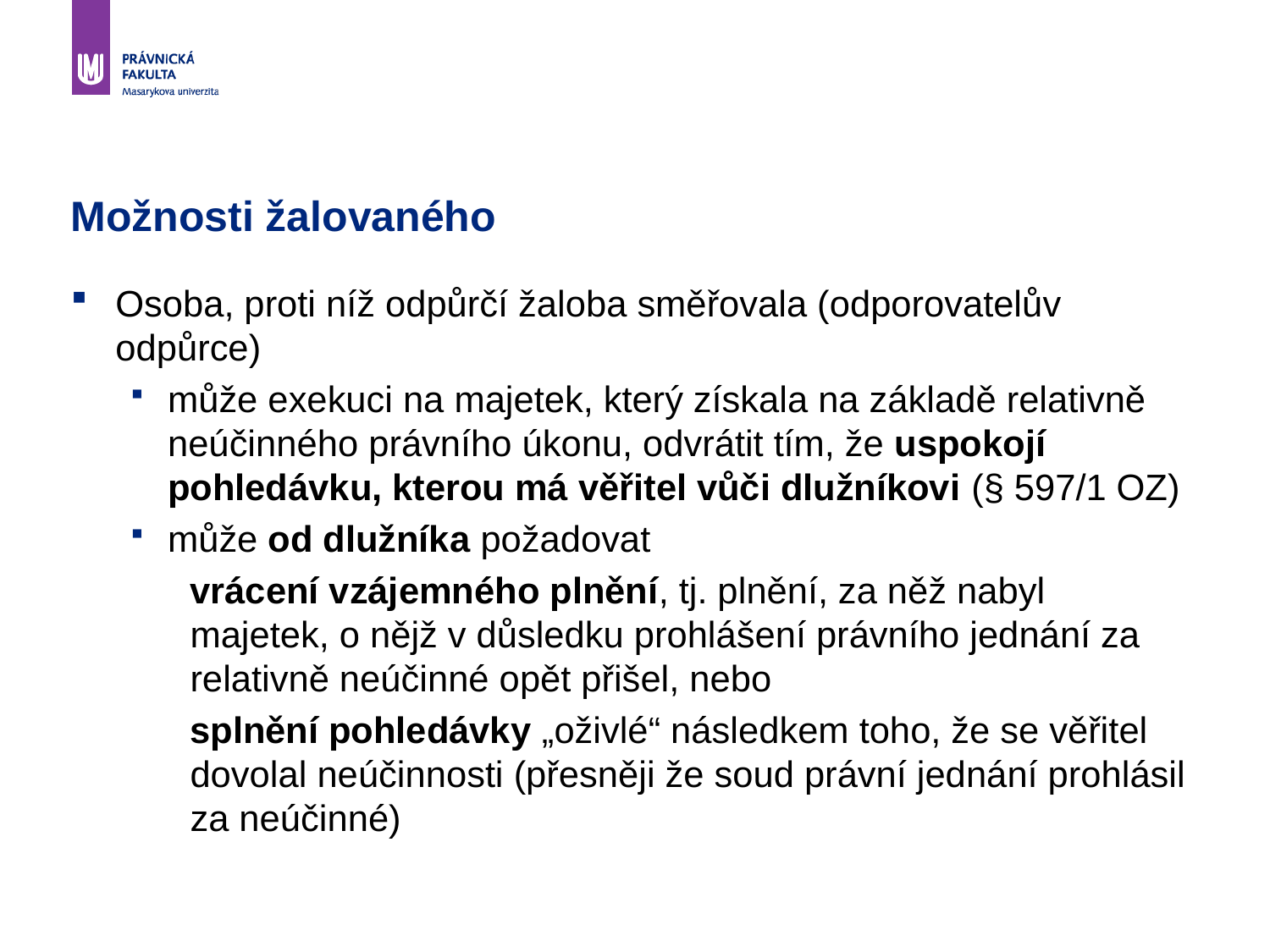

# Možnosti žalovaného
Osoba, proti níž odpůrčí žaloba směřovala (odporovatelův odpůrce)
může exekuci na majetek, který získala na základě relativně neúčinného právního úkonu, odvrátit tím, že uspokojí pohledávku, kterou má věřitel vůči dlužníkovi (§ 597/1 OZ)
může od dlužníka požadovat
vrácení vzájemného plnění, tj. plnění, za něž nabyl majetek, o nějž v důsledku prohlášení právního jednání za relativně neúčinné opět přišel, nebo
splnění pohledávky „oživlé“ následkem toho, že se věřitel dovolal neúčinnosti (přesněji že soud právní jednání prohlásil za neúčinné)